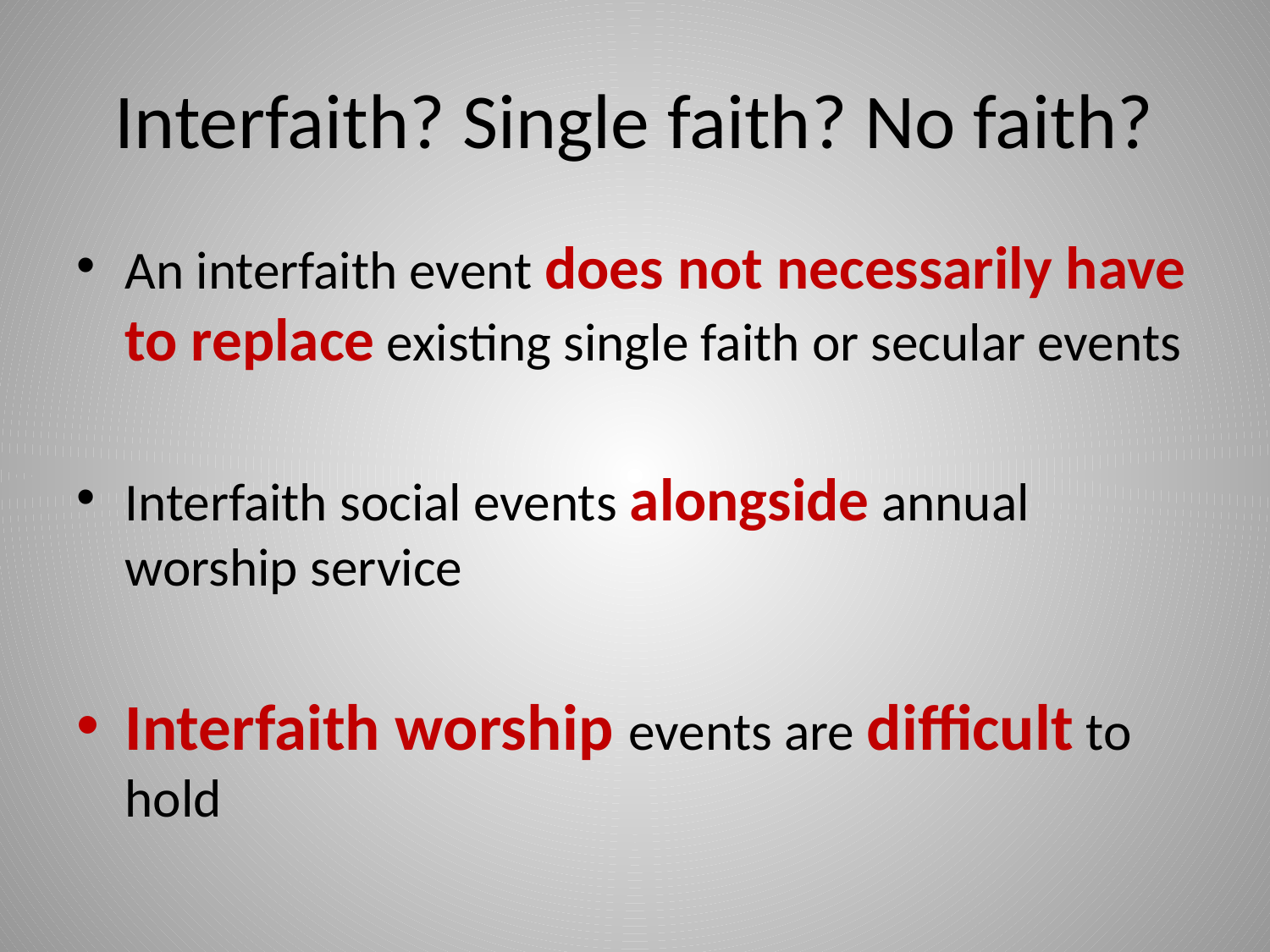

# Interfaith? Single faith? No faith?
An interfaith event does not necessarily have to replace existing single faith or secular events

Interfaith social events alongside annual worship service

Interfaith worship events are difficult to hold